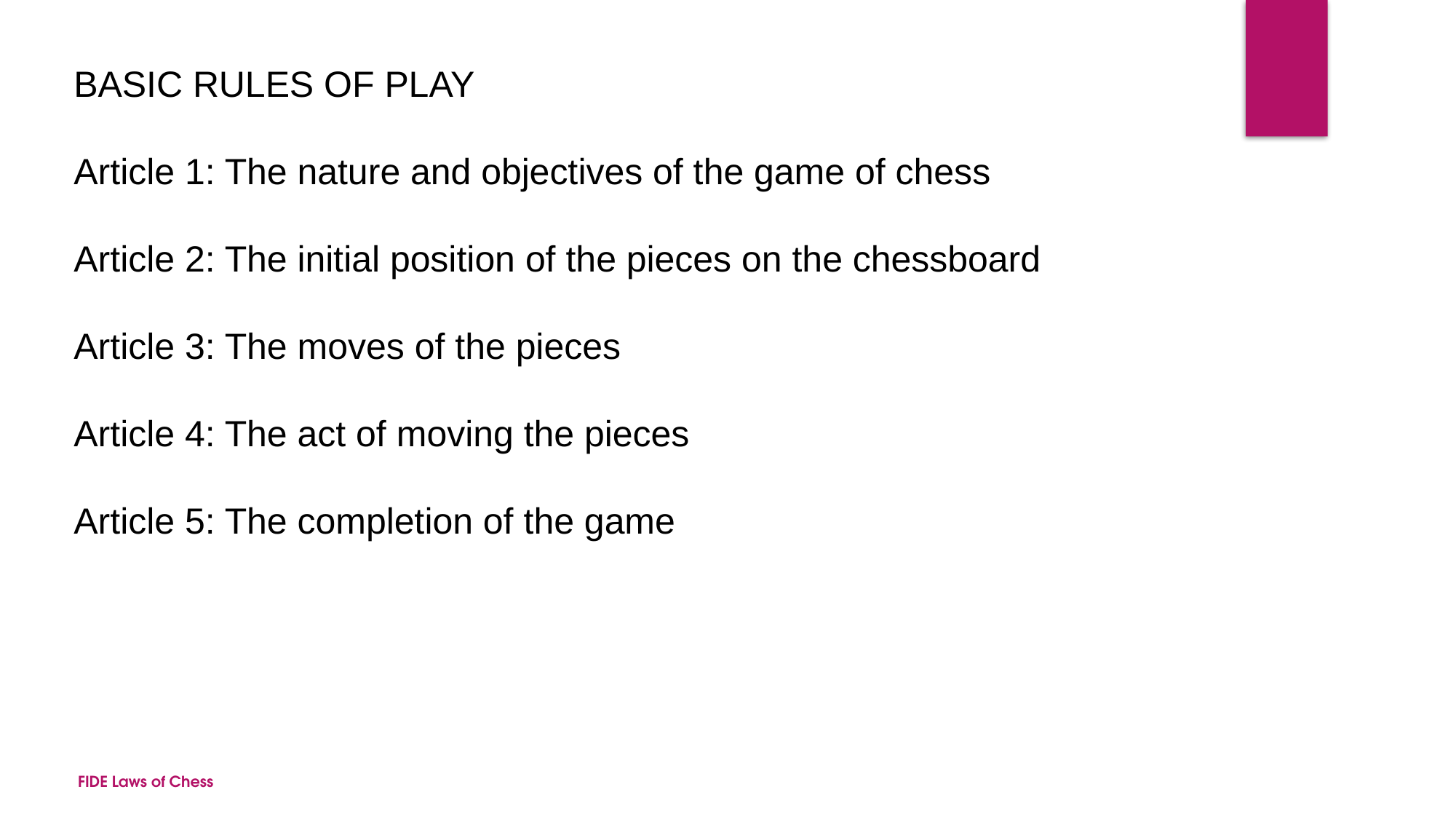

BASIC RULES OF PLAY

Article 1: The nature and objectives of the game of chess

Article 2: The initial position of the pieces on the chessboard

Article 3: The moves of the pieces

Article 4: The act of moving the pieces

Article 5: The completion of the game
FIDE Laws of Chess